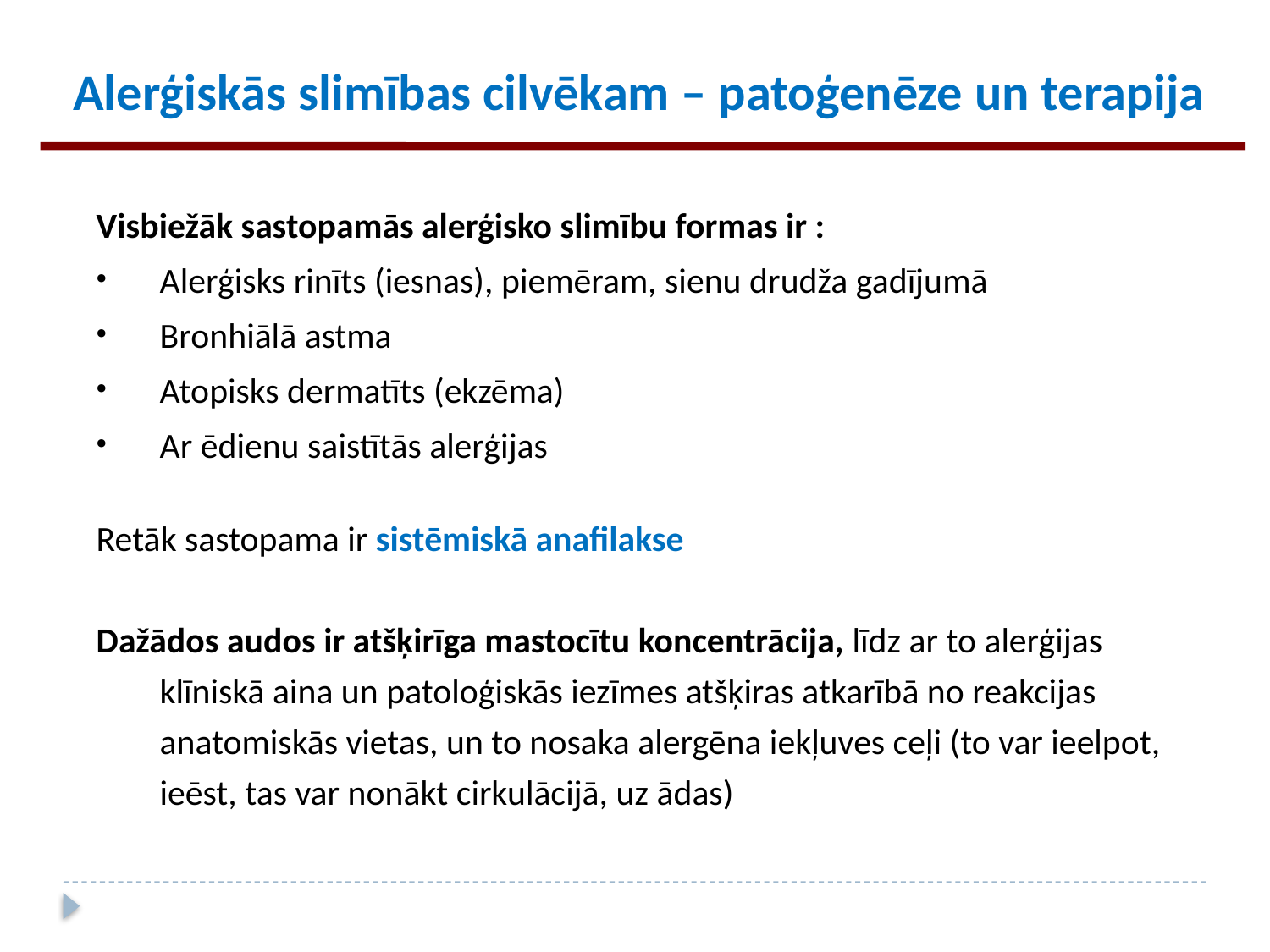

Alerģiskās slimības cilvēkam – patoģenēze un terapija

Visbiežāk sastopamās alerģisko slimību formas ir :
Alerģisks rinīts (iesnas), piemēram, sienu drudža gadījumā
Bronhiālā astma
Atopisks dermatīts (ekzēma)
Ar ēdienu saistītās alerģijas

Retāk sastopama ir sistēmiskā anafilakse

Dažādos audos ir atšķirīga mastocītu koncentrācija, līdz ar to alerģijas klīniskā aina un patoloģiskās iezīmes atšķiras atkarībā no reakcijas anatomiskās vietas, un to nosaka alergēna iekļuves ceļi (to var ieelpot, ieēst, tas var nonākt cirkulācijā, uz ādas)